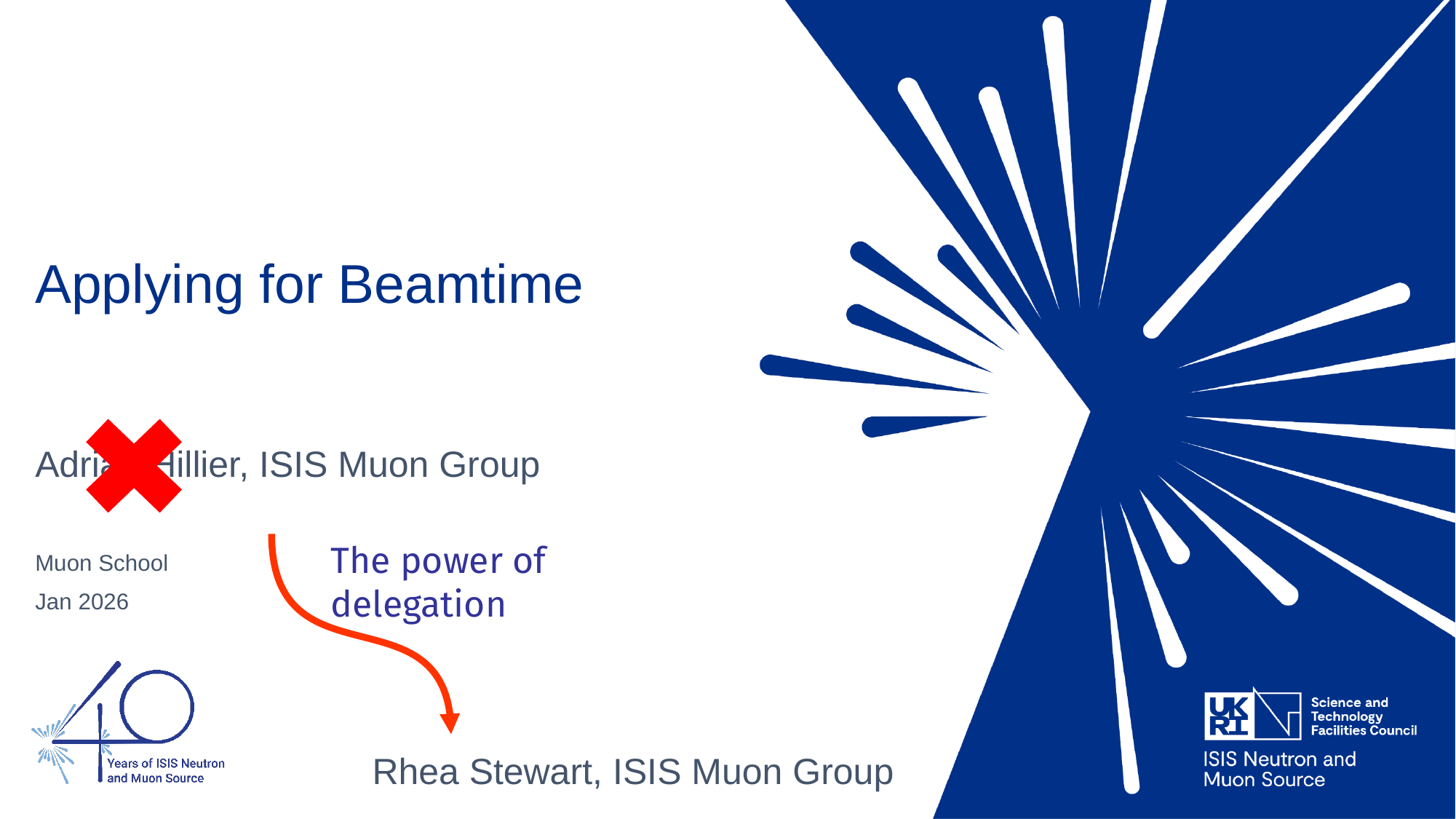

# Applying for Beamtime

Adrian Hillier, ISIS Muon Group

The power of delegation
Muon School
Jan 2026
Rhea Stewart, ISIS Muon Group